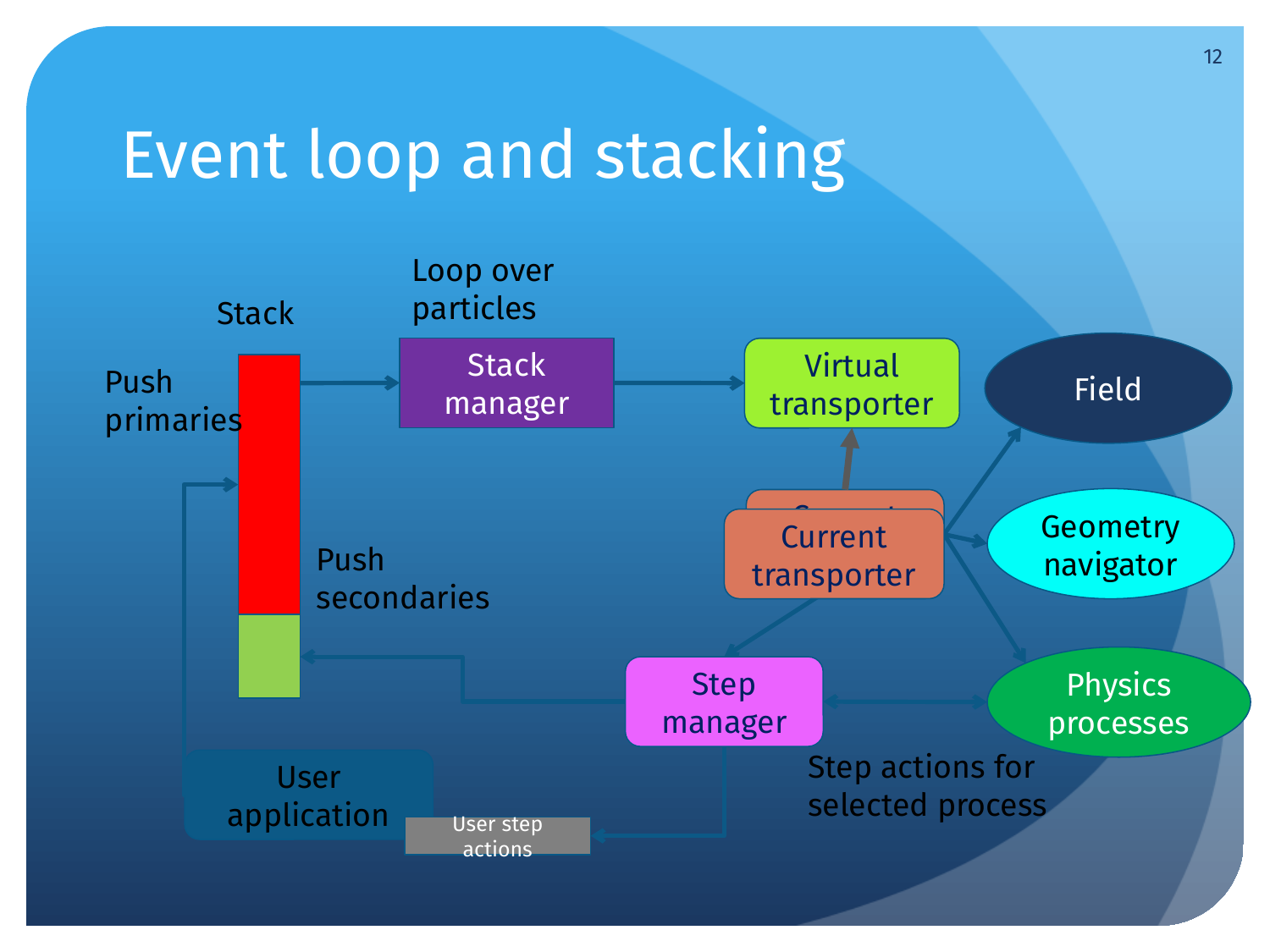

12
# Event loop and stacking
Loop over particles
Stack
Field
Stack manager
Virtual transporter

Push primaries
Geometry navigator
Current transporter
Current transporter
Push secondaries
Physics processes
Step manager
Step actions for selected process
User application
User step actions